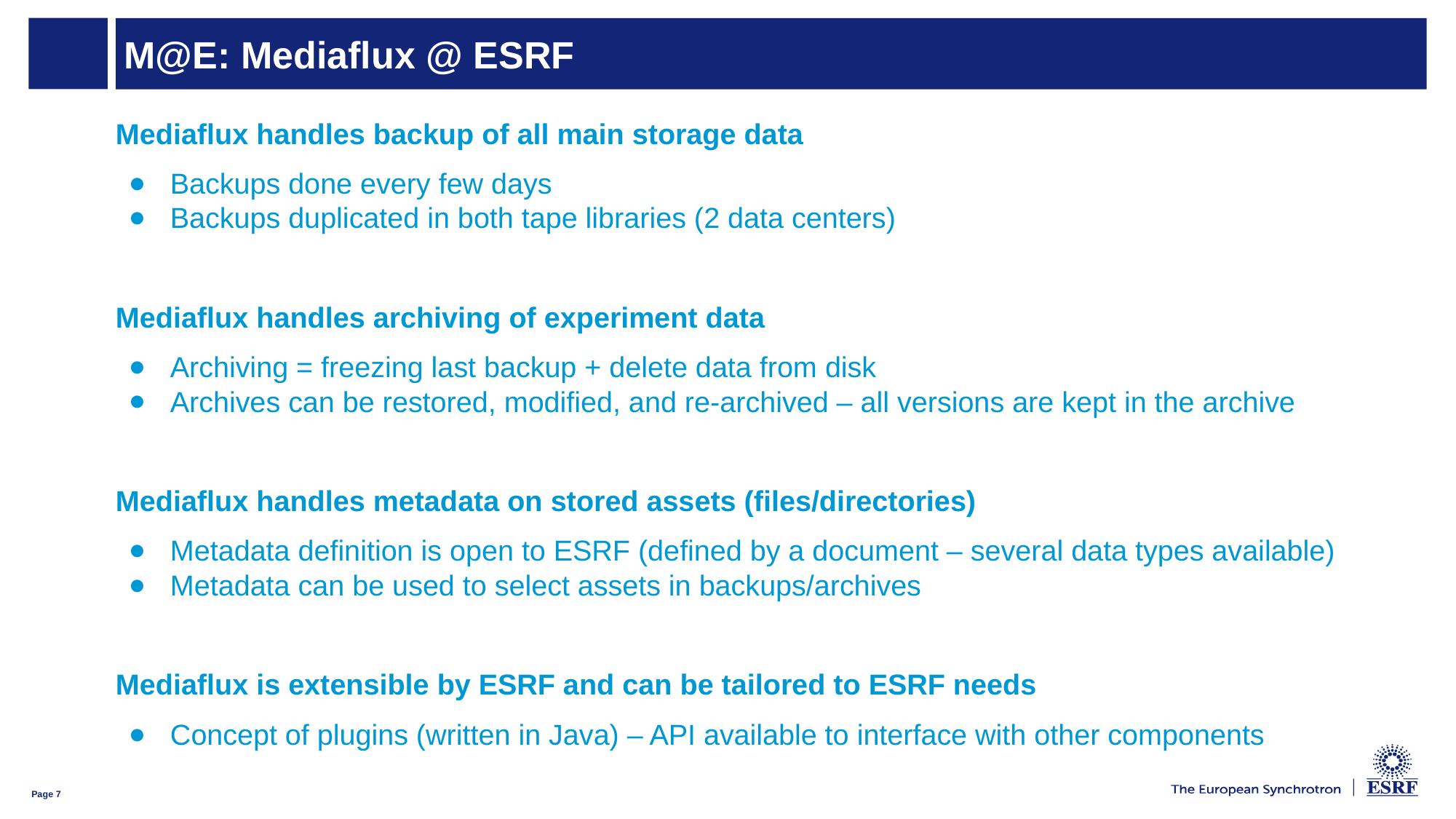

# M@E: Mediaflux @ ESRF
Mediaflux handles backup of all main storage data
Backups done every few days
Backups duplicated in both tape libraries (2 data centers)

Mediaflux handles archiving of experiment data
Archiving = freezing last backup + delete data from disk
Archives can be restored, modified, and re-archived – all versions are kept in the archive

Mediaflux handles metadata on stored assets (files/directories)
Metadata definition is open to ESRF (defined by a document – several data types available)
Metadata can be used to select assets in backups/archives

Mediaflux is extensible by ESRF and can be tailored to ESRF needs
Concept of plugins (written in Java) – API available to interface with other components
Page 7